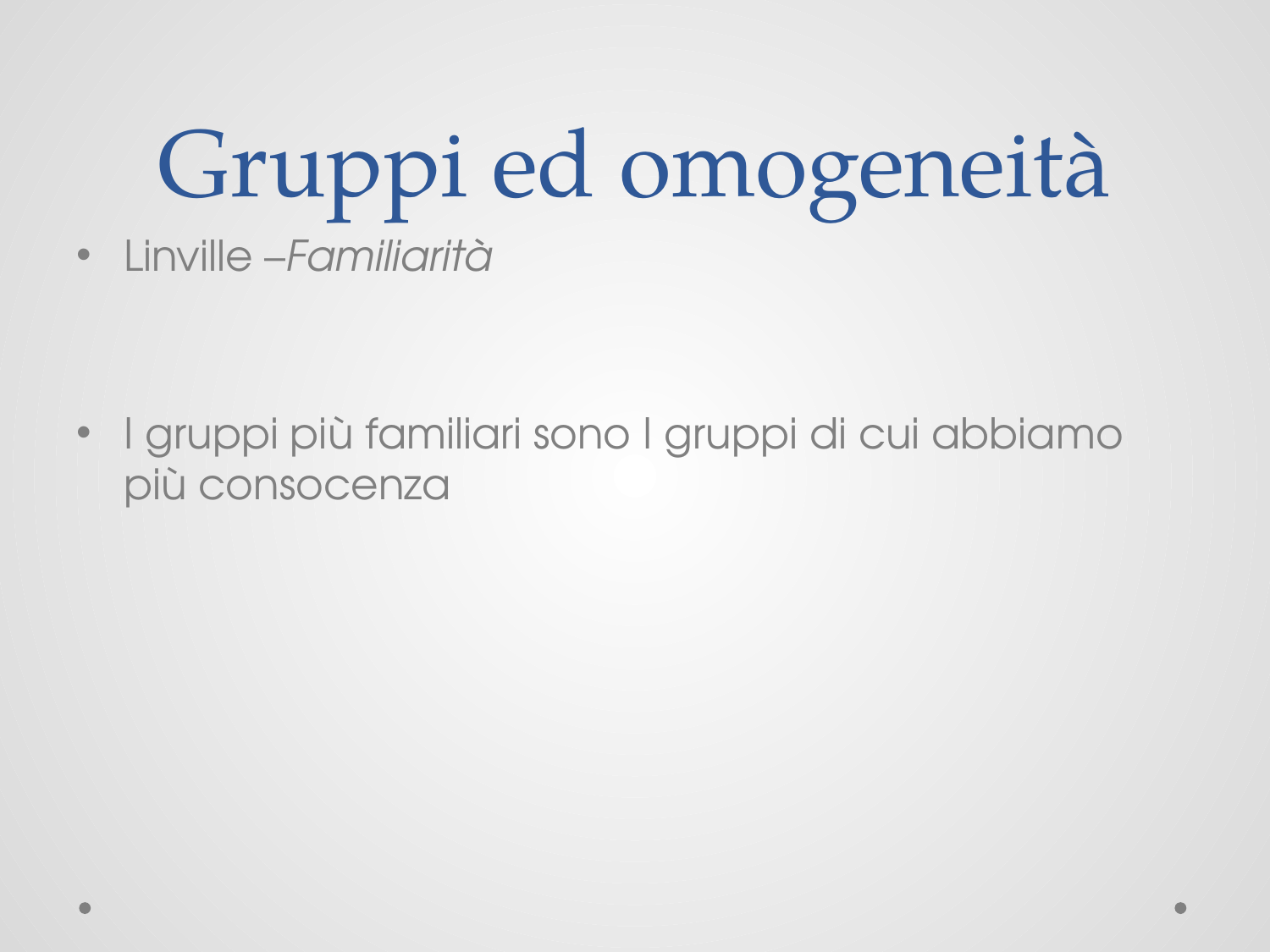

# Gruppi ed omogeneità
Linville –Familiarità

I gruppi più familiari sono I gruppi di cui abbiamo più consocenza